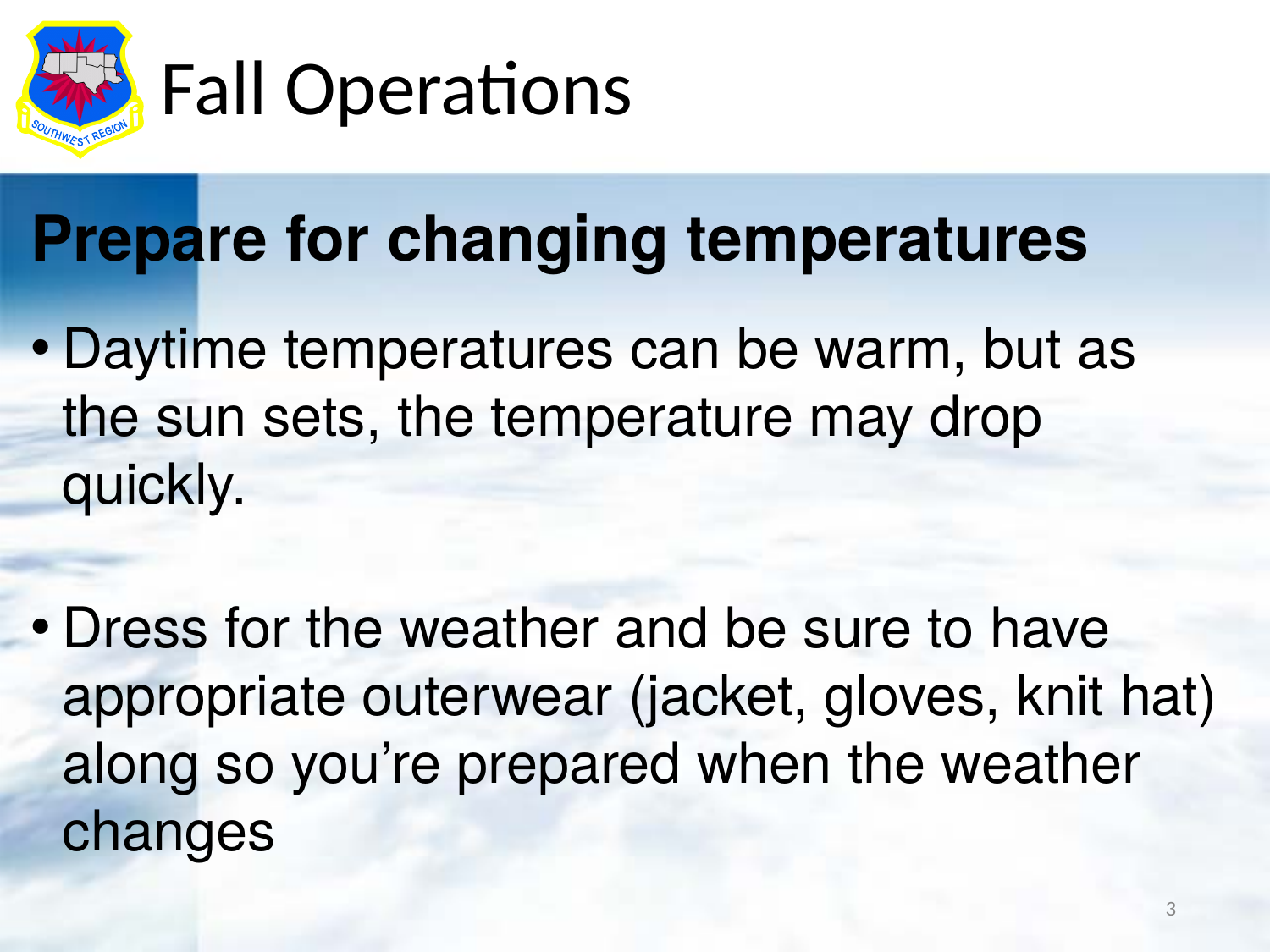

# Fall Operations
Prepare for changing temperatures

Daytime temperatures can be warm, but as the sun sets, the temperature may drop quickly.

Dress for the weather and be sure to have appropriate outerwear (jacket, gloves, knit hat) along so you’re prepared when the weather changes
3